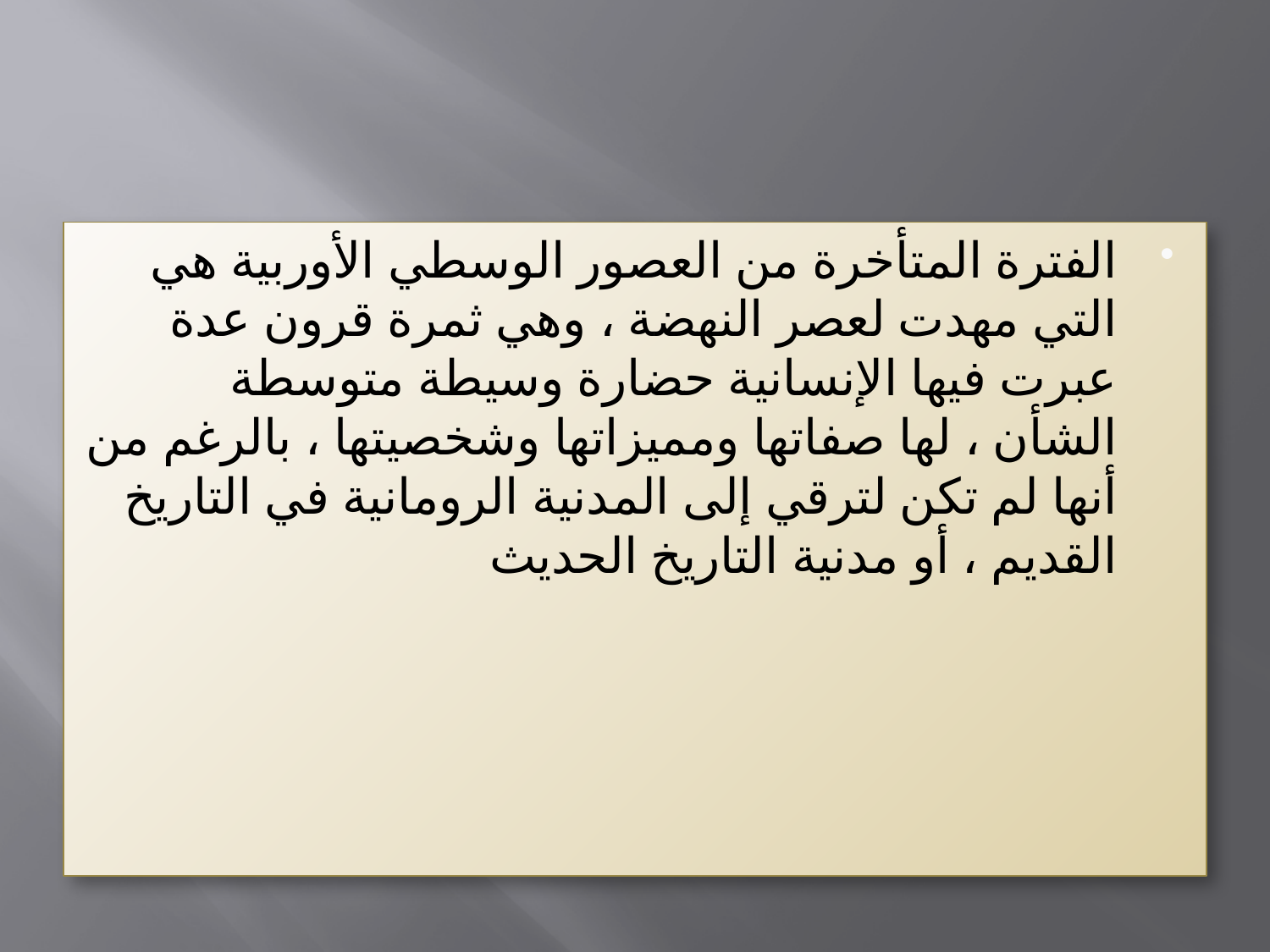

#
الفترة المتأخرة من العصور الوسطي الأوربية هي التي مهدت لعصر النهضة ، وهي ثمرة قرون عدة عبرت فيها الإنسانية حضارة وسيطة متوسطة الشأن ، لها صفاتها ومميزاتها وشخصيتها ، بالرغم من أنها لم تكن لترقي إلى المدنية الرومانية في التاريخ القديم ، أو مدنية التاريخ الحديث